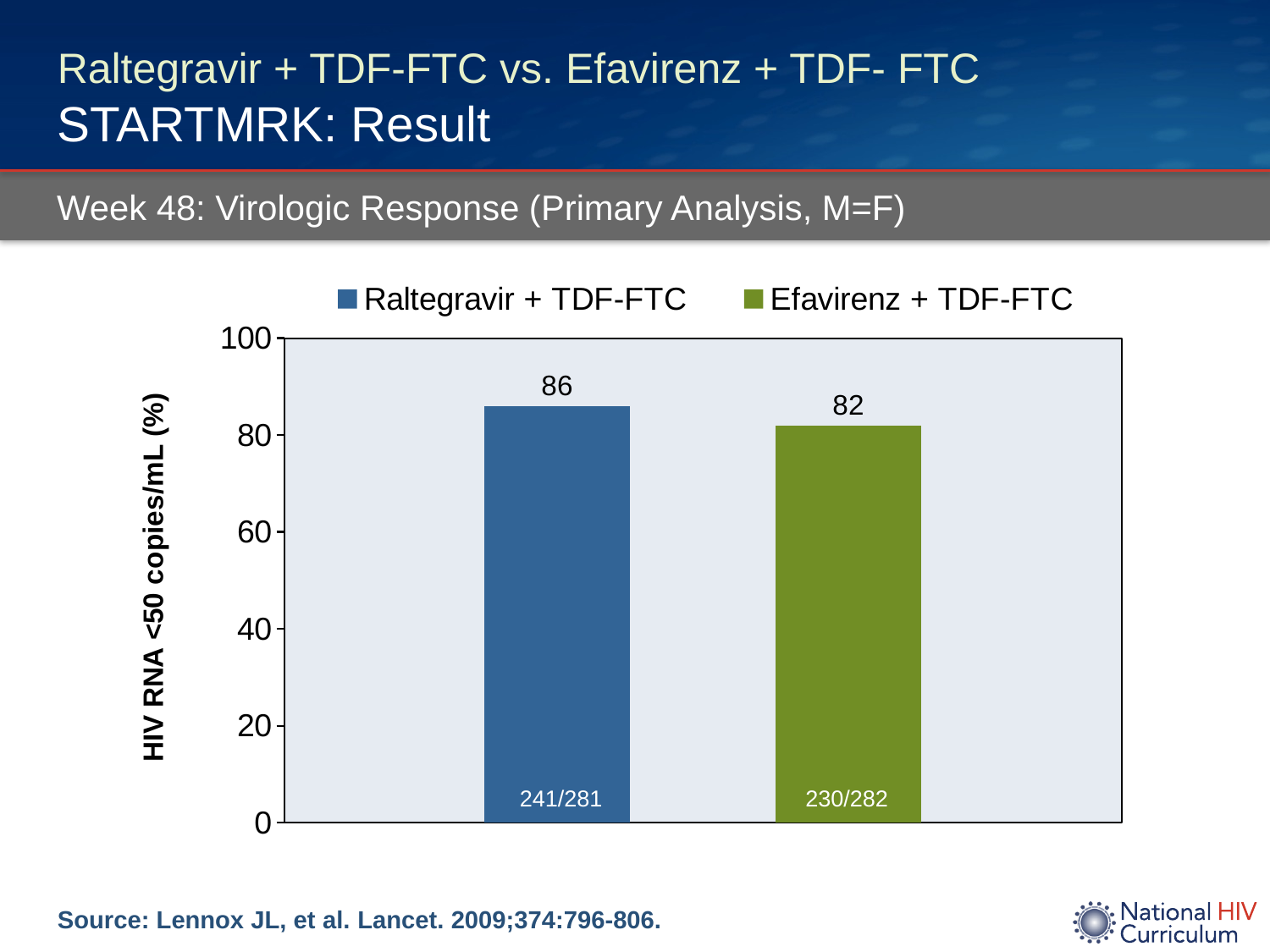

# Raltegravir + TDF-FTC vs. Efavirenz + TDF- FTC STARTMRK: Result
Week 48: Virologic Response (Primary Analysis, M=F)

### Chart

| Category | Raltegravir + TDF-FTC | Efavirenz + TDF-FTC |
|---|---|---|
241/281
230/282
Source: Lennox JL, et al. Lancet. 2009;374:796-806.